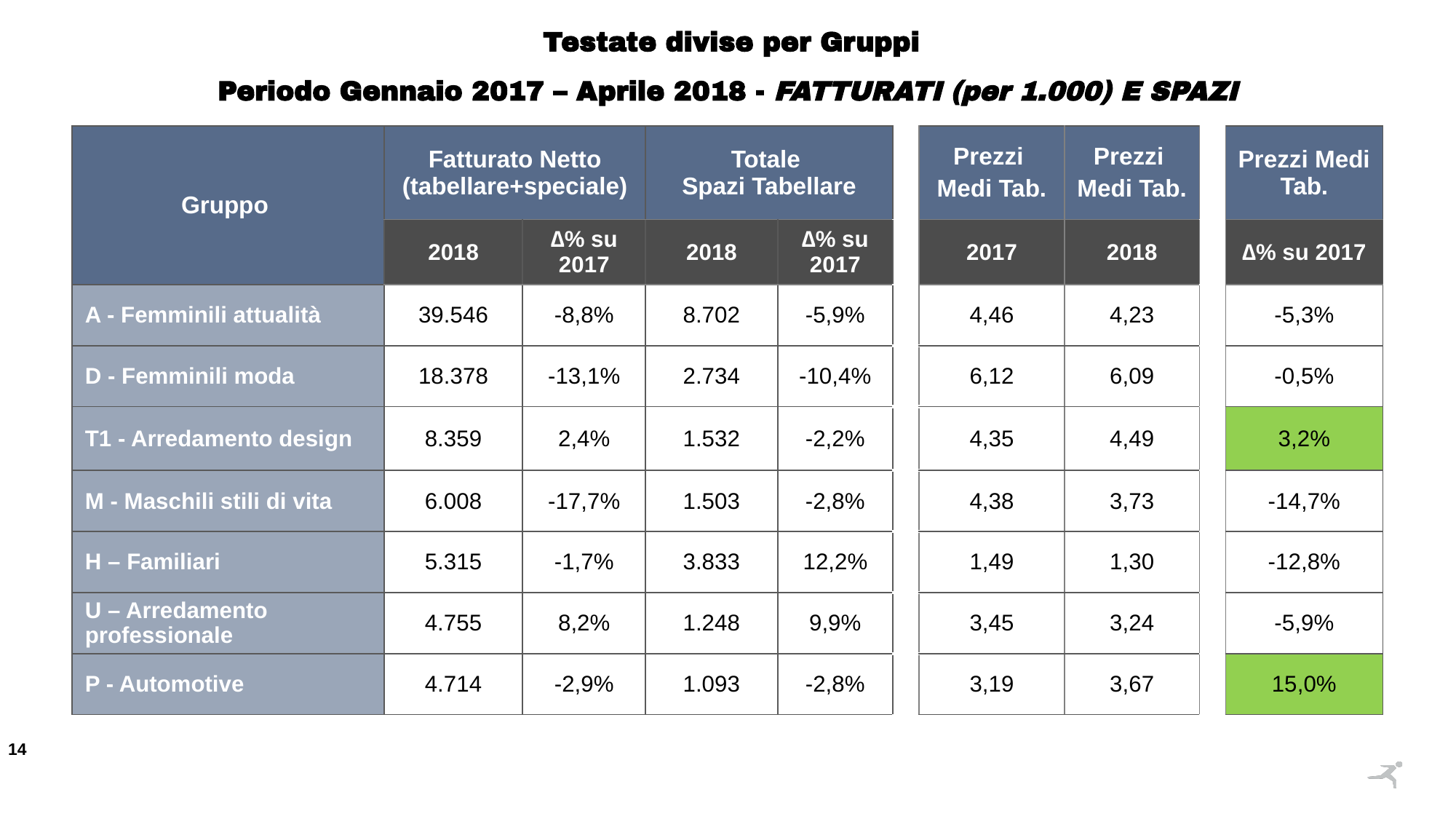

Testate divise per Gruppi
Periodo Gennaio 2017 – Aprile 2018 - FATTURATI (per 1.000) E SPAZI
| Gruppo | Fatturato Netto (tabellare+speciale) |  | Totale Spazi Tabellare |  |  | Prezzi Medi Tab. | Prezzi Medi Tab. |  | Prezzi Medi Tab. |
| --- | --- | --- | --- | --- | --- | --- | --- | --- | --- |
|  | 2018 | ∆% su 2017 | 2018 | ∆% su 2017 |  | 2017 | 2018 |  | ∆% su 2017 |
| A - Femminili attualità | 39.546 | -8,8% | 8.702 | -5,9% |  | 4,46 | 4,23 |  | -5,3% |
| D - Femminili moda | 18.378 | -13,1% | 2.734 | -10,4% |  | 6,12 | 6,09 |  | -0,5% |
| T1 - Arredamento design | 8.359 | 2,4% | 1.532 | -2,2% |  | 4,35 | 4,49 |  | 3,2% |
| M - Maschili stili di vita | 6.008 | -17,7% | 1.503 | -2,8% |  | 4,38 | 3,73 |  | -14,7% |
| H – Familiari | 5.315 | -1,7% | 3.833 | 12,2% |  | 1,49 | 1,30 |  | -12,8% |
| U – Arredamento professionale | 4.755 | 8,2% | 1.248 | 9,9% |  | 3,45 | 3,24 |  | -5,9% |
| P - Automotive | 4.714 | -2,9% | 1.093 | -2,8% |  | 3,19 | 3,67 |  | 15,0% |